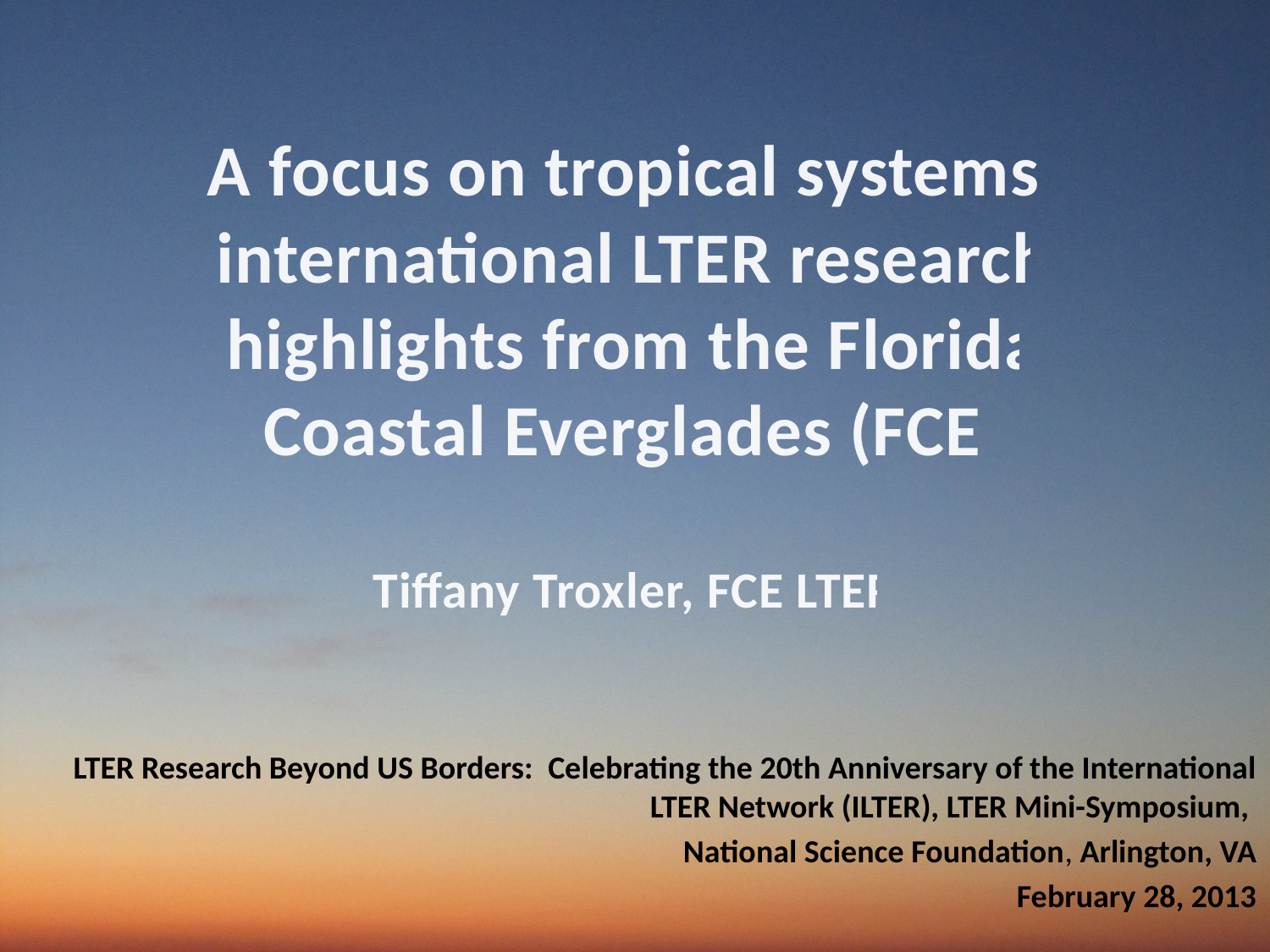

# A focus on tropical systems: international LTER research highlights from the Florida Coastal Everglades (FCE) Tiffany Troxler, FCE LTER

LTER Research Beyond US Borders:  Celebrating the 20th Anniversary of the International LTER Network (ILTER), LTER Mini-Symposium,
National Science Foundation, Arlington, VA
February 28, 2013